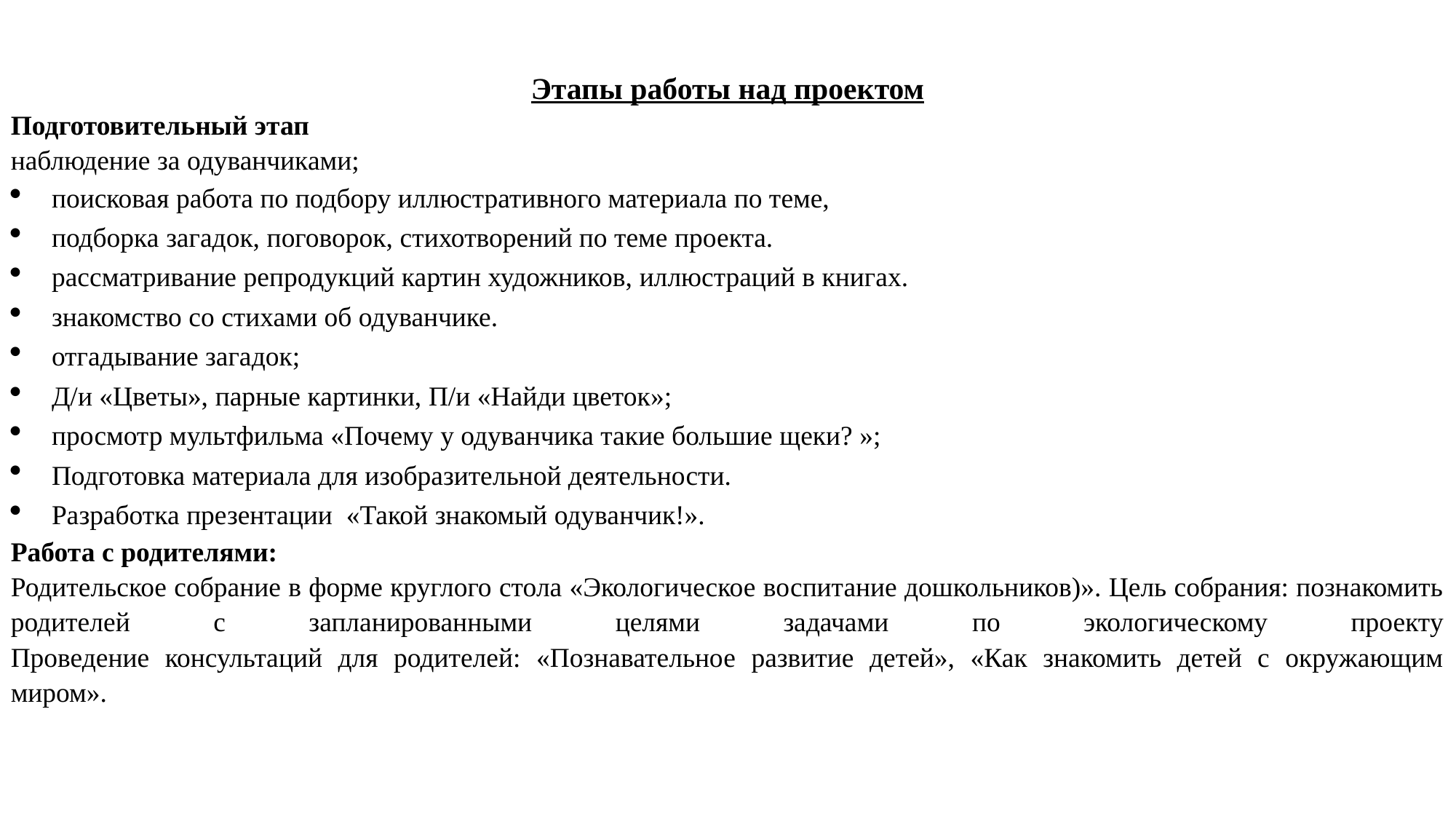

Этапы работы над проектом
Подготовительный этап
наблюдение за одуванчиками;
поисковая работа по подбору иллюстративного материала по теме,
подборка загадок, поговорок, стихотворений по теме проекта.
рассматривание репродукций картин художников, иллюстраций в книгах.
знакомство со стихами об одуванчике.
отгадывание загадок;
Д/и «Цветы», парные картинки, П/и «Найди цветок»;
просмотр мультфильма «Почему у одуванчика такие большие щеки? »;
Подготовка материала для изобразительной деятельности.
Разработка презентации  «Такой знакомый одуванчик!».
Работа с родителями:
Родительское собрание в форме круглого стола «Экологическое воспитание дошкольников)». Цель собрания: познакомить родителей с запланированными целями задачами по экологическому проекту
Проведение консультаций для родителей: «Познавательное развитие детей», «Как знакомить детей с окружающим миром».